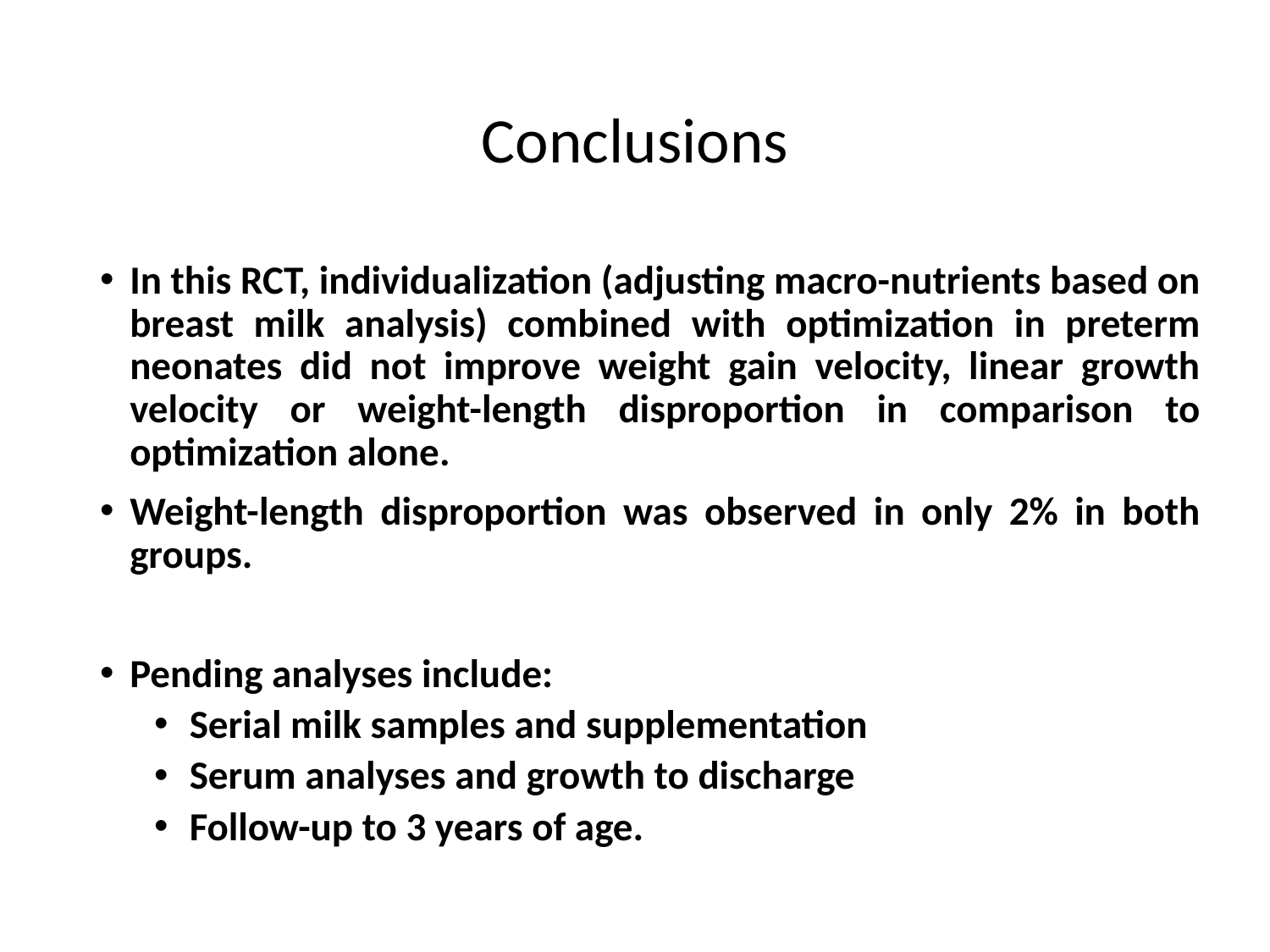

# Conclusions
In this RCT, individualization (adjusting macro-nutrients based on breast milk analysis) combined with optimization in preterm neonates did not improve weight gain velocity, linear growth velocity or weight-length disproportion in comparison to optimization alone.
Weight-length disproportion was observed in only 2% in both groups.

Pending analyses include:
Serial milk samples and supplementation
Serum analyses and growth to discharge
Follow-up to 3 years of age.